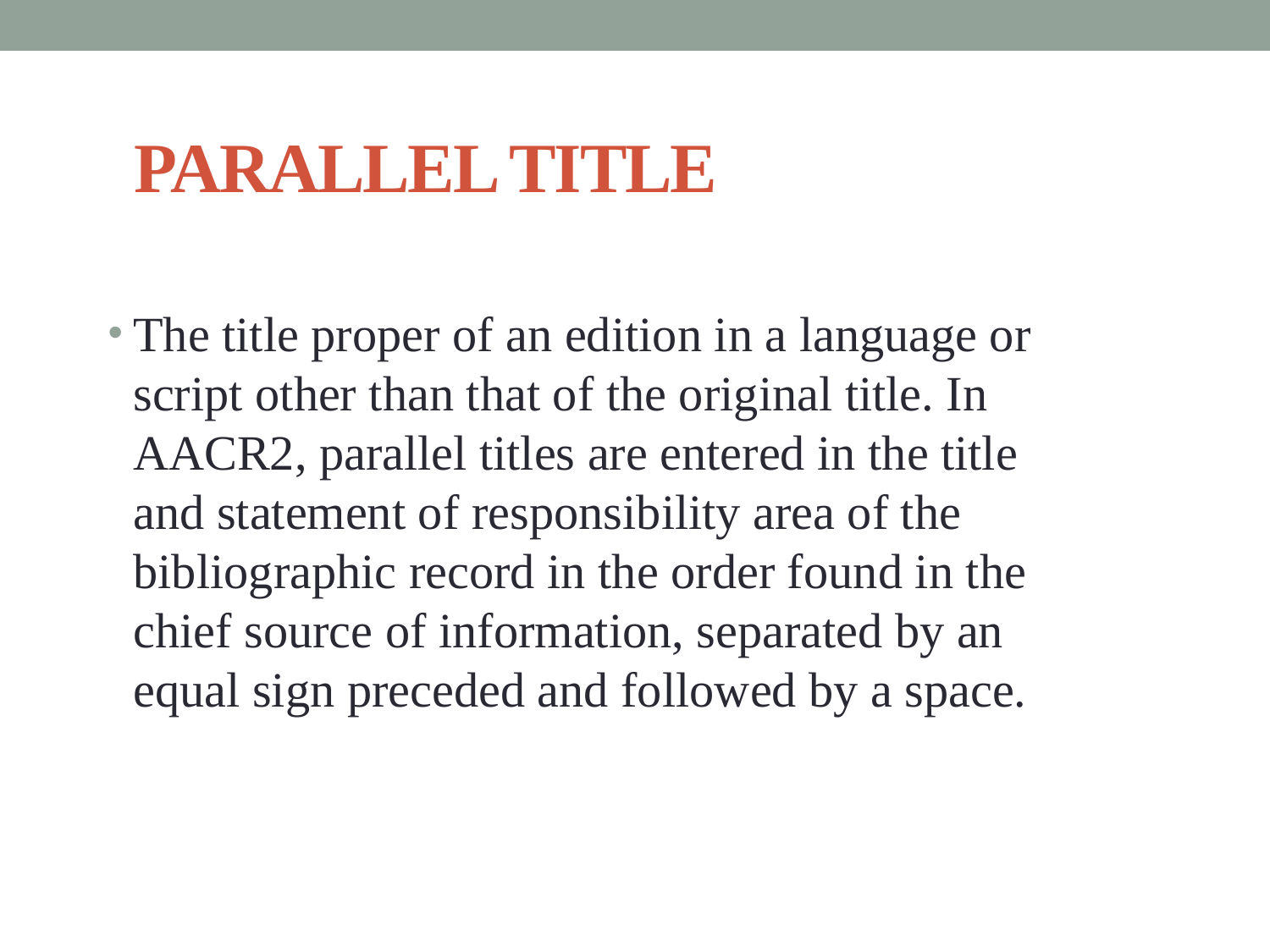

# PARALLEL TITLE
The title proper of an edition in a language or script other than that of the original title. In AACR2, parallel titles are entered in the title and statement of responsibility area of the bibliographic record in the order found in the chief source of information, separated by an equal sign preceded and followed by a space.